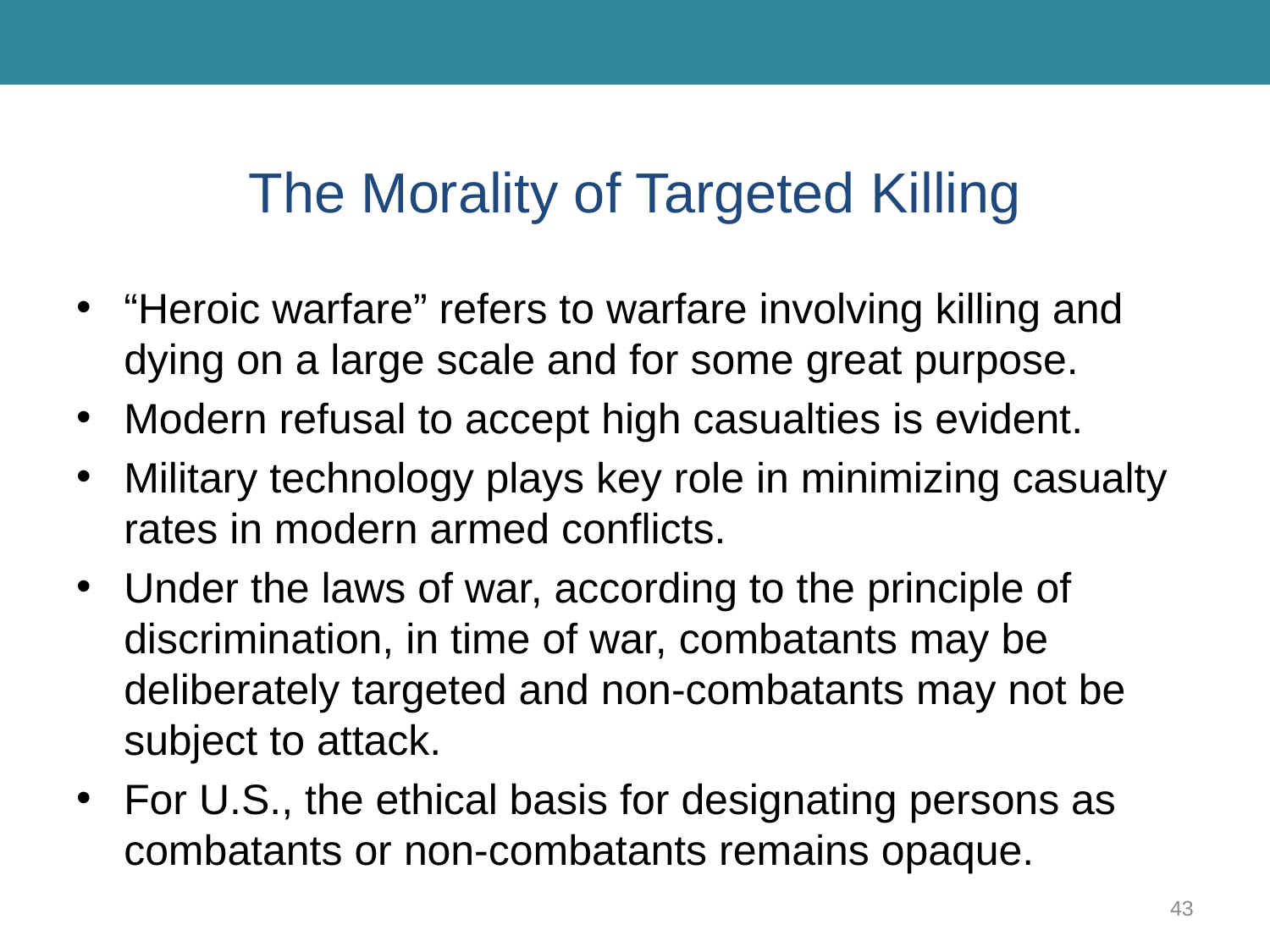

# The Morality of Targeted Killing
“Heroic warfare” refers to warfare involving killing and dying on a large scale and for some great purpose.
Modern refusal to accept high casualties is evident.
Military technology plays key role in minimizing casualty rates in modern armed conflicts.
Under the laws of war, according to the principle of discrimination, in time of war, combatants may be deliberately targeted and non-combatants may not be subject to attack.
For U.S., the ethical basis for designating persons as combatants or non-combatants remains opaque.

43